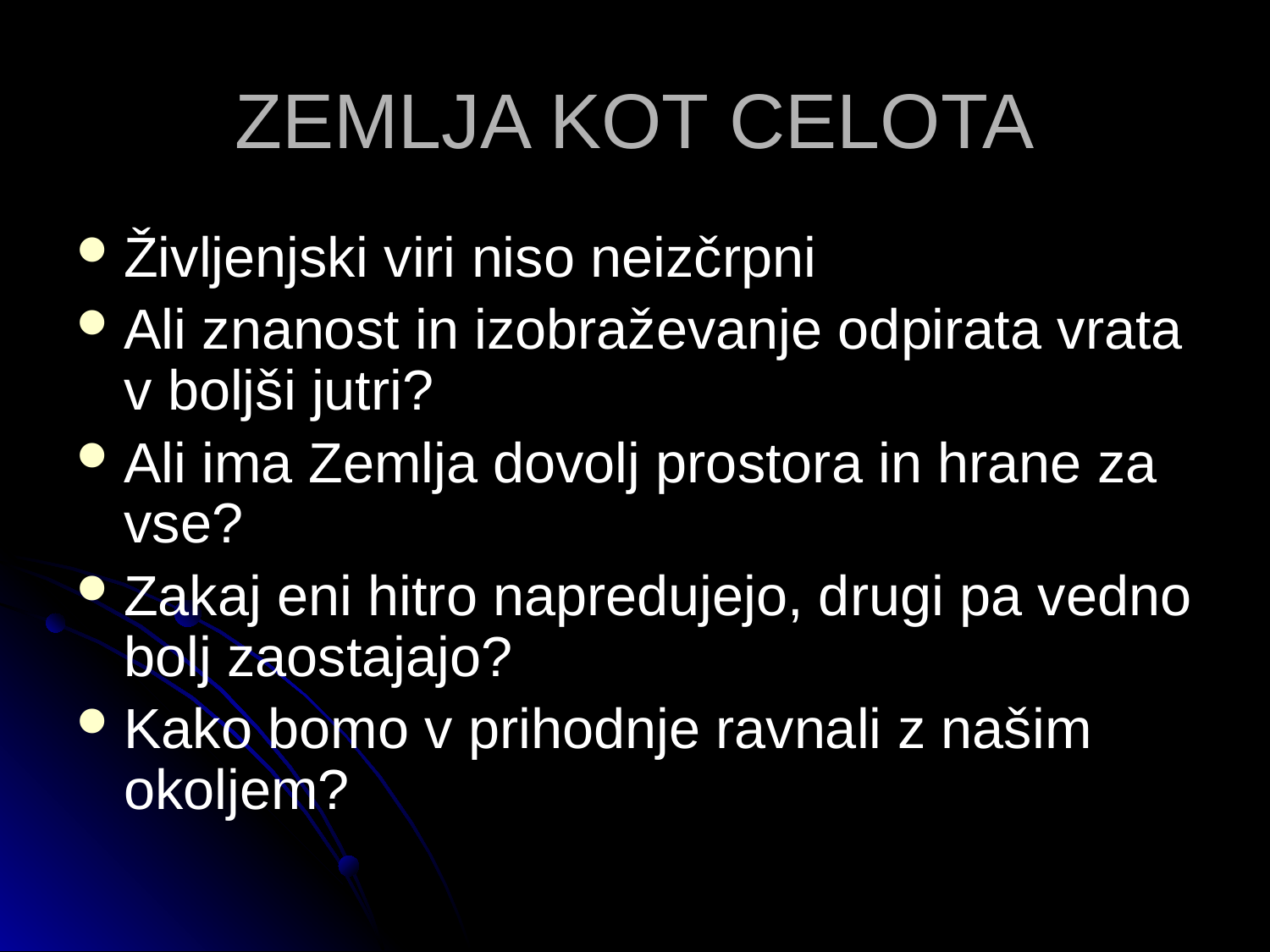

# ZEMLJA KOT CELOTA
Življenjski viri niso neizčrpni
Ali znanost in izobraževanje odpirata vrata v boljši jutri?
Ali ima Zemlja dovolj prostora in hrane za vse?
Zakaj eni hitro napredujejo, drugi pa vedno bolj zaostajajo?
Kako bomo v prihodnje ravnali z našim okoljem?